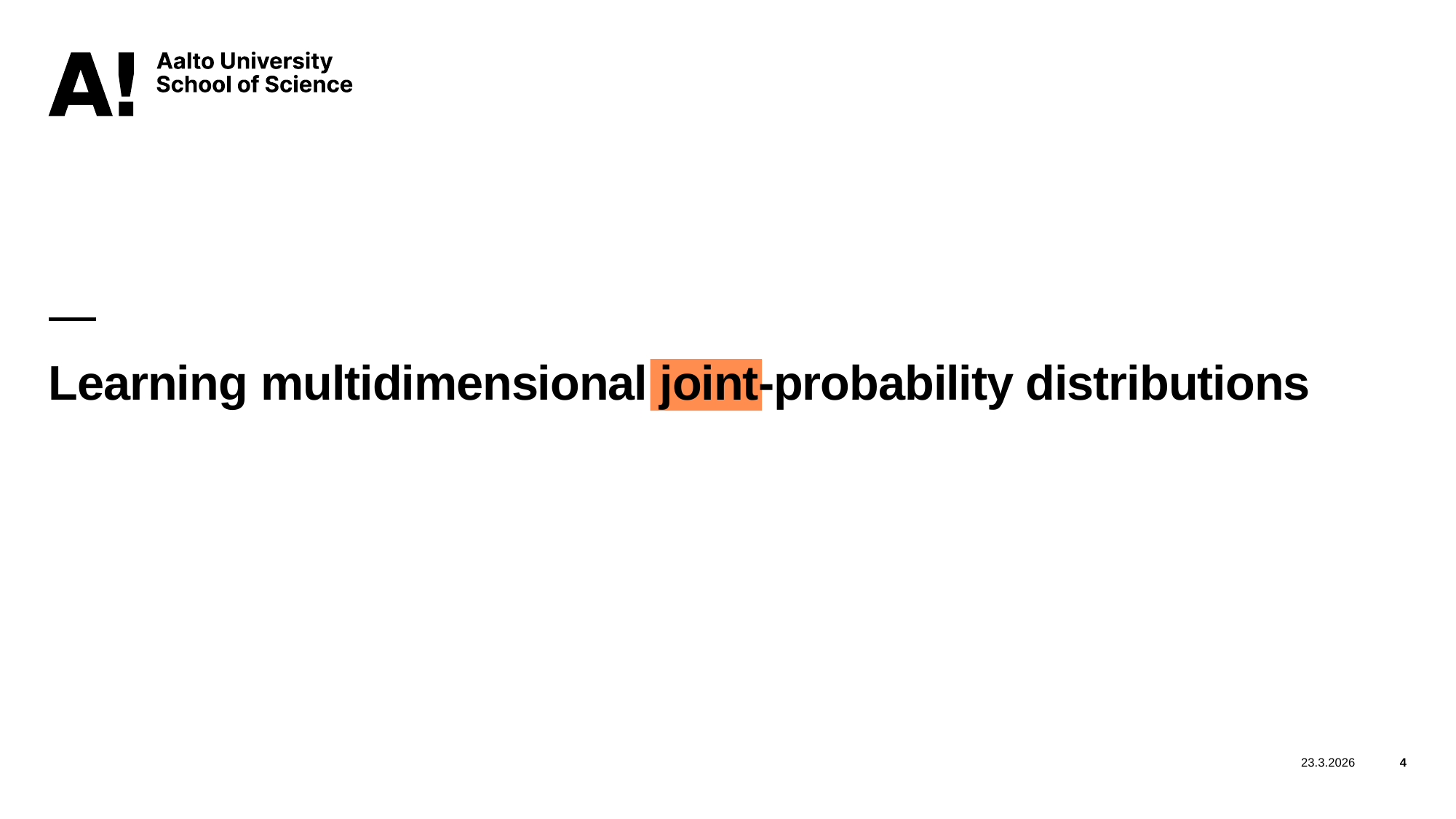

# Learning multidimensional joint-probability distributions

23.3.2026
4